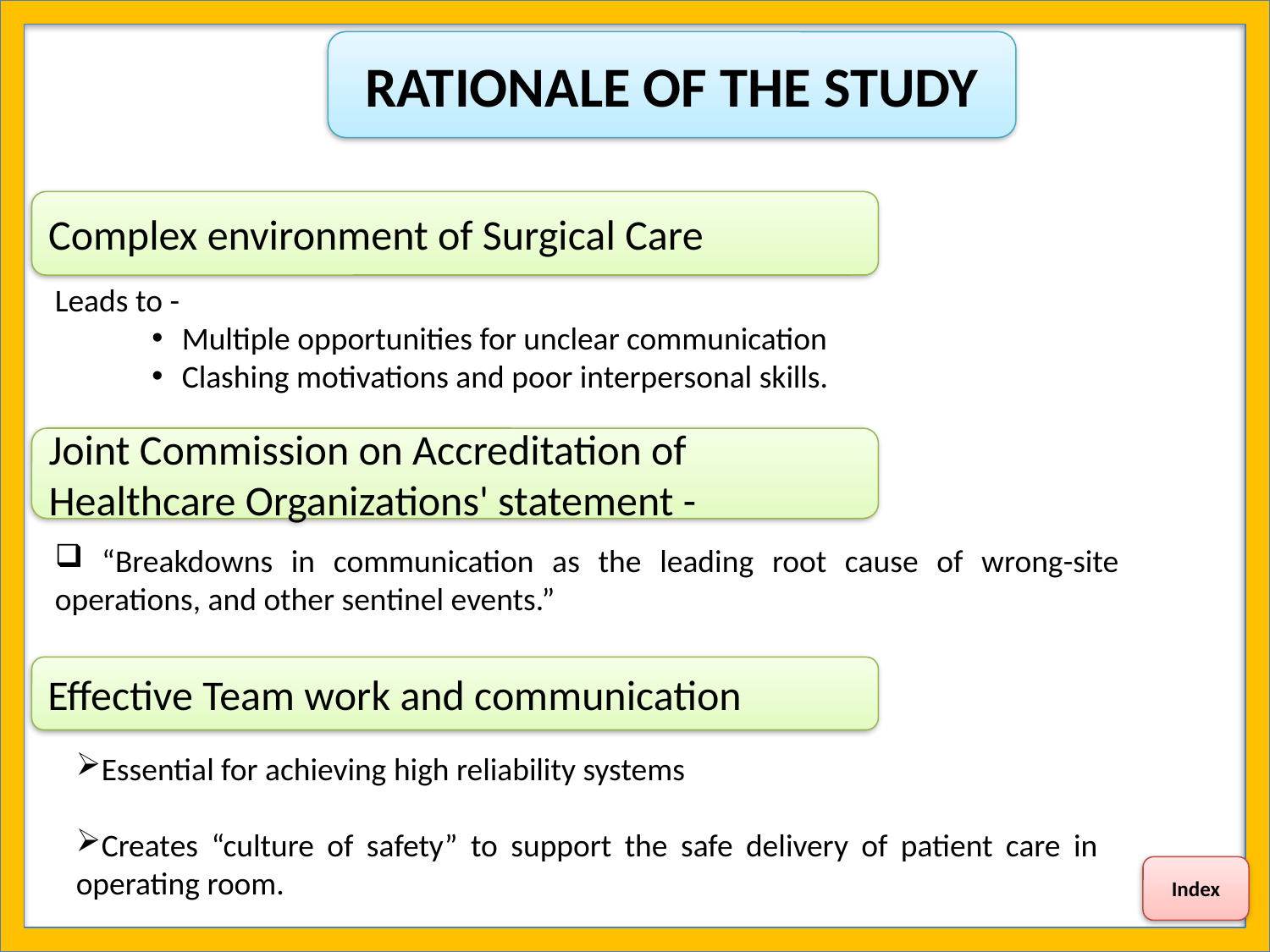

Rationale of the study
Complex environment of Surgical Care
Leads to -
Multiple opportunities for unclear communication
Clashing motivations and poor interpersonal skills.
Joint Commission on Accreditation of
Healthcare Organizations' statement -
 “Breakdowns in communication as the leading root cause of wrong-site operations, and other sentinel events.”
Effective Team work and communication
Essential for achieving high reliability systems

Creates “culture of safety” to support the safe delivery of patient care in operating room.
Index